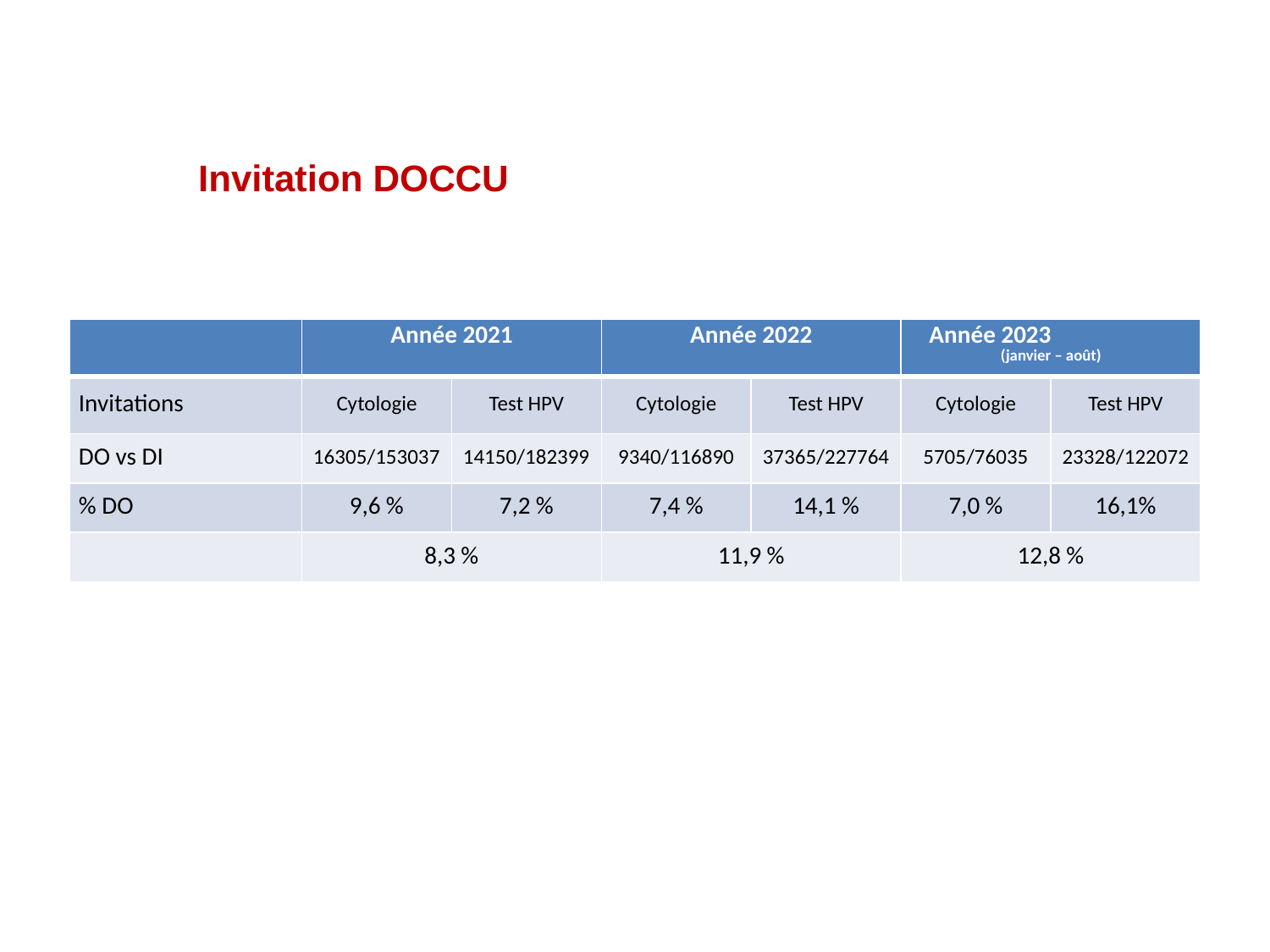

Invitation DOCCU
|  | Année 2021 |  | Année 2022 |  | Année 2023 (janvier – août) |  |
| --- | --- | --- | --- | --- | --- | --- |
| Invitations | Cytologie | Test HPV | Cytologie | Test HPV | Cytologie | Test HPV |
| DO vs DI | 16305/153037 | 14150/182399 | 9340/116890 | 37365/227764 | 5705/76035 | 23328/122072 |
| % DO | 9,6 % | 7,2 % | 7,4 % | 14,1 % | 7,0 % | 16,1% |
|  | 8,3 % |  | 11,9 % |  | 12,8 % |  |